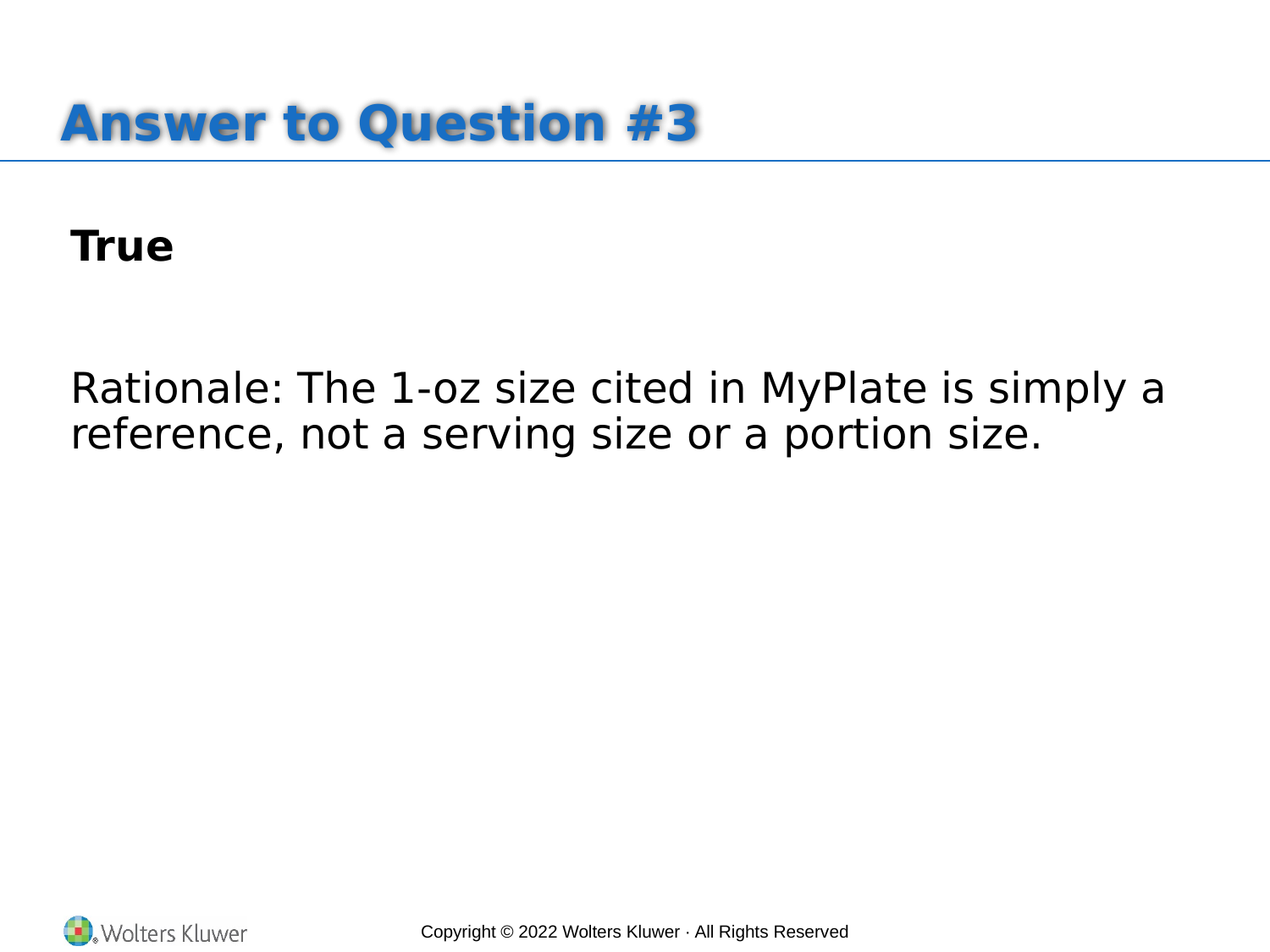

# Answer to Question #3
True

Rationale: The 1-oz size cited in MyPlate is simply a reference, not a serving size or a portion size.